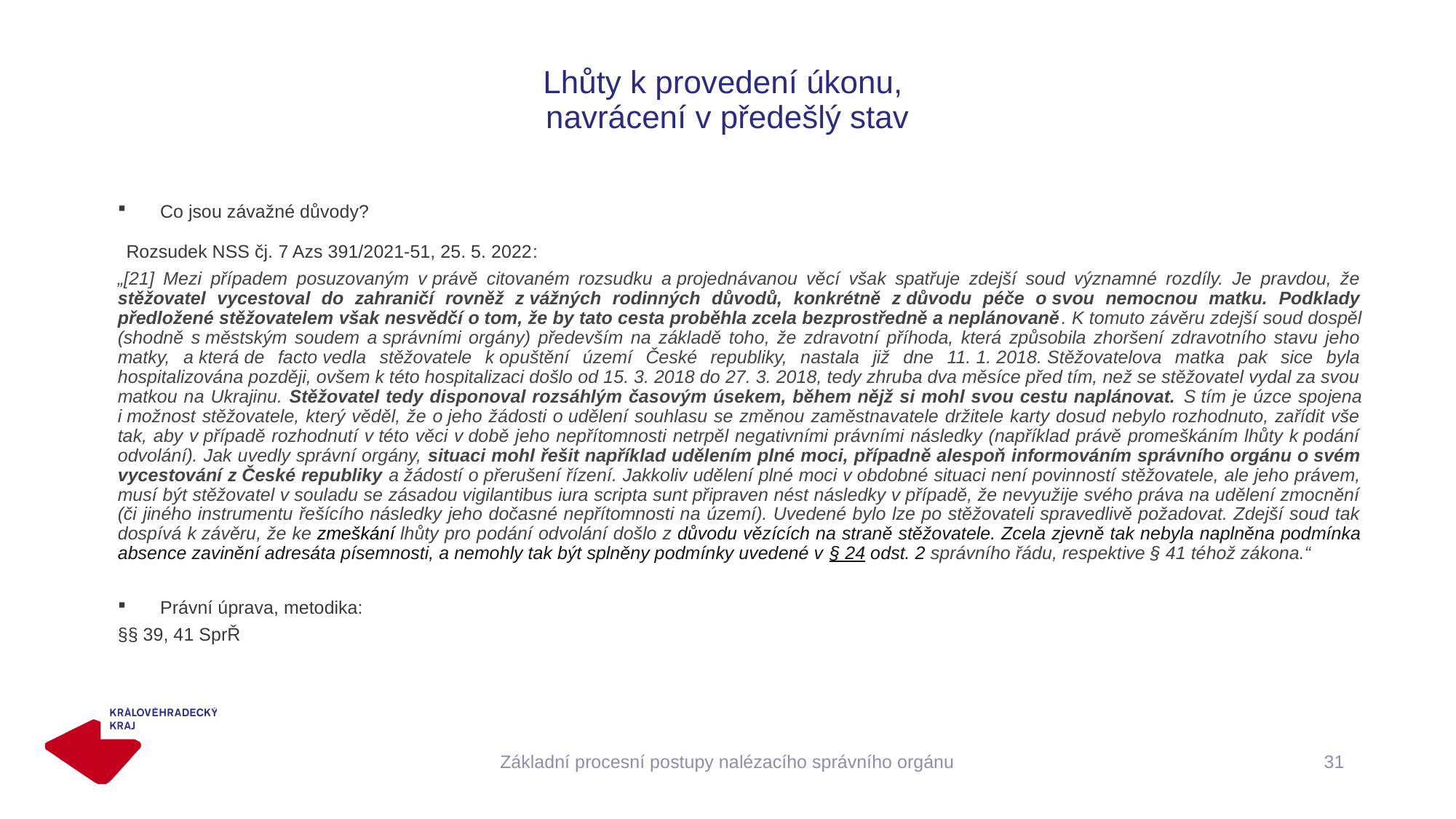

# Lhůty k provedení úkonu, navrácení v předešlý stav

Co jsou závažné důvody?
          Rozsudek NSS čj. 7 Azs 391/2021-51, 25. 5. 2022:
„[21] Mezi případem posuzovaným v právě citovaném rozsudku a projednávanou věcí však spatřuje zdejší soud významné rozdíly. Je pravdou, že stěžovatel vycestoval do zahraničí rovněž z vážných rodinných důvodů, konkrétně z důvodu péče o svou nemocnou matku. Podklady předložené stěžovatelem však nesvědčí o tom, že by tato cesta proběhla zcela bezprostředně a neplánovaně. K tomuto závěru zdejší soud dospěl (shodně s městským soudem a správními orgány) především na základě toho, že zdravotní příhoda, která způsobila zhoršení zdravotního stavu jeho matky, a která de facto vedla stěžovatele k opuštění území České republiky, nastala již dne 11. 1. 2018. Stěžovatelova matka pak sice byla hospitalizována později, ovšem k této hospitalizaci došlo od 15. 3. 2018 do 27. 3. 2018, tedy zhruba dva měsíce před tím, než se stěžovatel vydal za svou matkou na Ukrajinu. Stěžovatel tedy disponoval rozsáhlým časovým úsekem, během nějž si mohl svou cestu naplánovat. S tím je úzce spojena i možnost stěžovatele, který věděl, že o jeho žádosti o udělení souhlasu se změnou zaměstnavatele držitele karty dosud nebylo rozhodnuto, zařídit vše tak, aby v případě rozhodnutí v této věci v době jeho nepřítomnosti netrpěl negativními právními následky (například právě promeškáním lhůty k podání odvolání). Jak uvedly správní orgány, situaci mohl řešit například udělením plné moci, případně alespoň informováním správního orgánu o svém vycestování z České republiky a žádostí o přerušení řízení. Jakkoliv udělení plné moci v obdobné situaci není povinností stěžovatele, ale jeho právem, musí být stěžovatel v souladu se zásadou vigilantibus iura scripta sunt připraven nést následky v případě, že nevyužije svého práva na udělení zmocnění (či jiného instrumentu řešícího následky jeho dočasné nepřítomnosti na území). Uvedené bylo lze po stěžovateli spravedlivě požadovat. Zdejší soud tak dospívá k závěru, že ke zmeškání lhůty pro podání odvolání došlo z důvodu vězících na straně stěžovatele. Zcela zjevně tak nebyla naplněna podmínka absence zavinění adresáta písemnosti, a nemohly tak být splněny podmínky uvedené v § 24 odst. 2 správního řádu, respektive § 41 téhož zákona.“

Právní úprava, metodika:
§§ 39, 41 SprŘ

Základní procesní postupy nalézacího správního orgánu
31